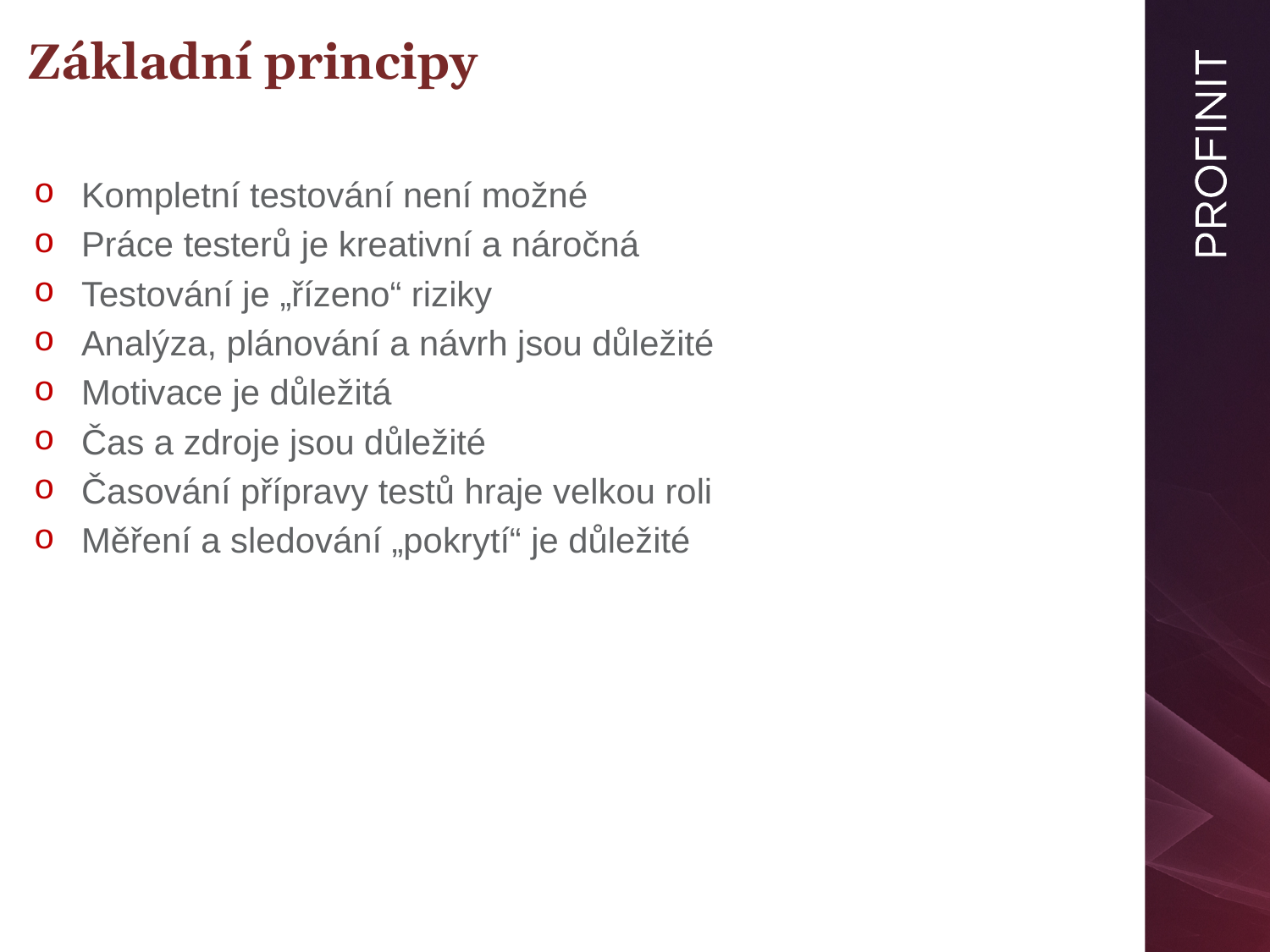

# Základní principy
Kompletní testování není možné
Práce testerů je kreativní a náročná
Testování je „řízeno“ riziky
Analýza, plánování a návrh jsou důležité
Motivace je důležitá
Čas a zdroje jsou důležité
Časování přípravy testů hraje velkou roli
Měření a sledování „pokrytí“ je důležité